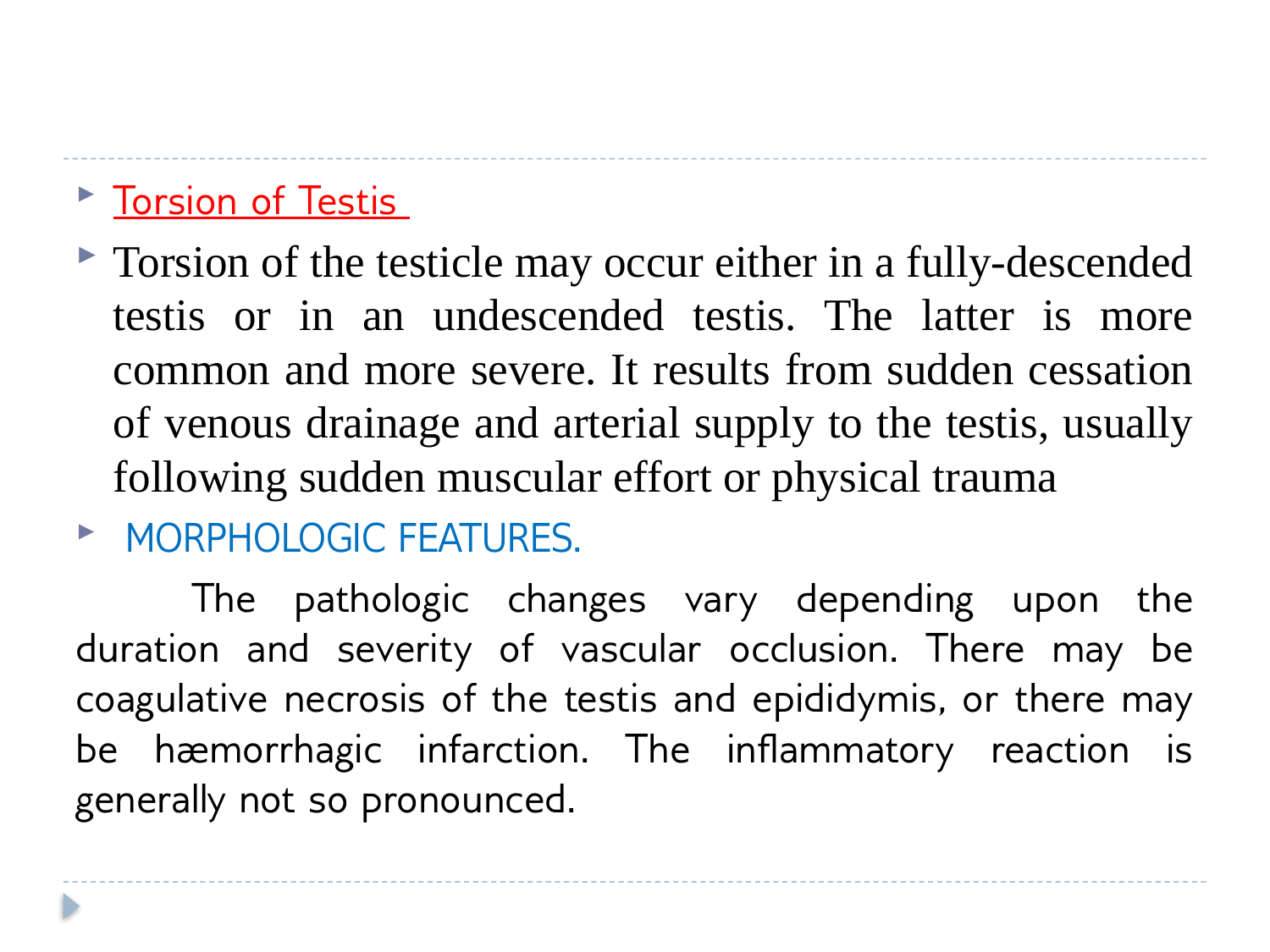

#
Torsion of Testis
Torsion of the testicle may occur either in a fully-descended testis or in an undescended testis. The latter is more common and more severe. It results from sudden cessation of venous drainage and arterial supply to the testis, usually following sudden muscular effort or physical trauma
 MORPHOLOGIC FEATURES.
	The pathologic changes vary depending upon the duration and severity of vascular occlusion. There may be coagulative necrosis of the testis and epididymis, or there may be haemorrhagic infarction. The inflammatory reaction is generally not so pronounced.